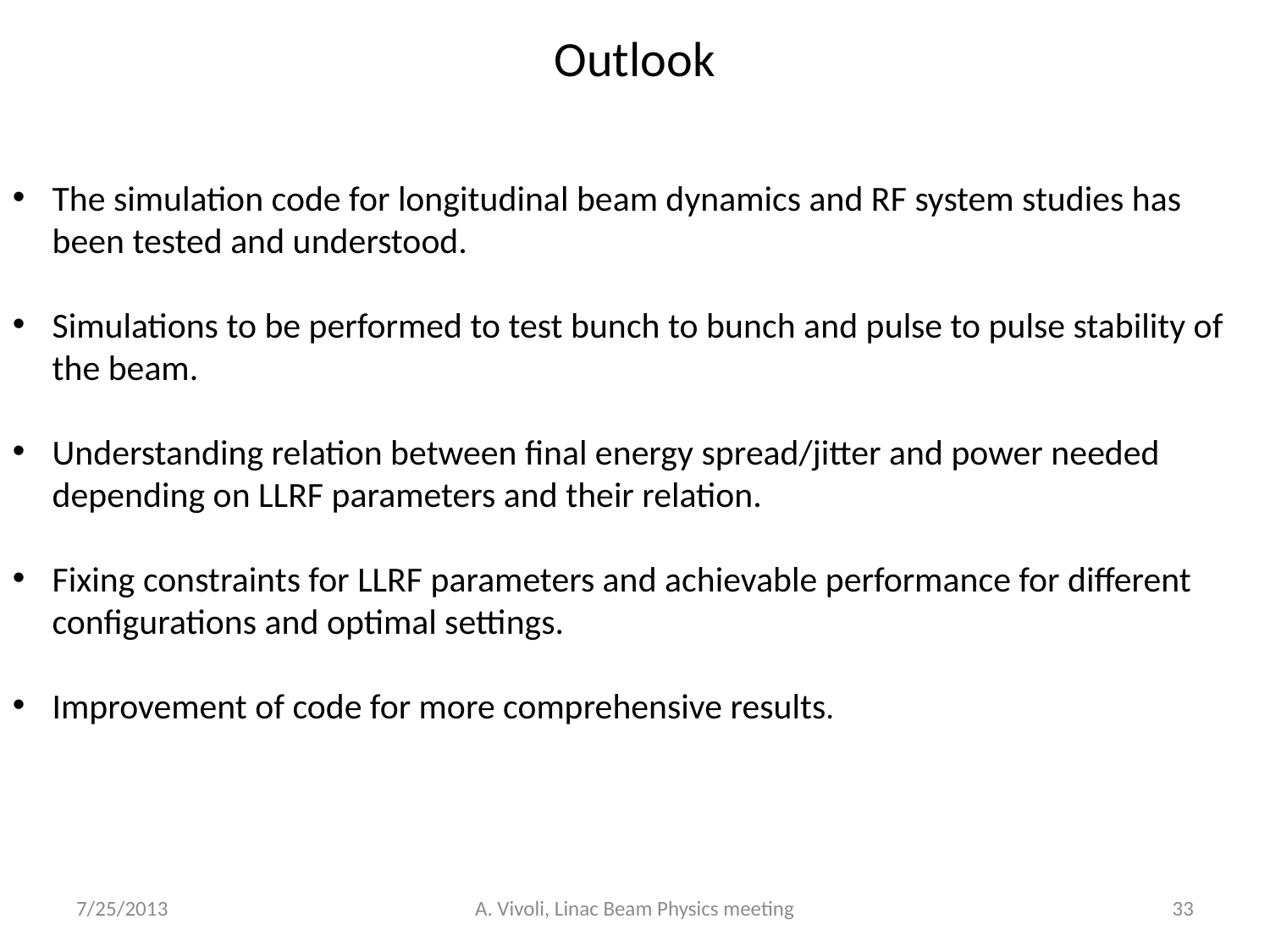

Outlook
The simulation code for longitudinal beam dynamics and RF system studies has been tested and understood.

Simulations to be performed to test bunch to bunch and pulse to pulse stability of the beam.

Understanding relation between final energy spread/jitter and power needed depending on LLRF parameters and their relation.

Fixing constraints for LLRF parameters and achievable performance for different configurations and optimal settings.

Improvement of code for more comprehensive results.
7/25/2013
A. Vivoli, Linac Beam Physics meeting
33